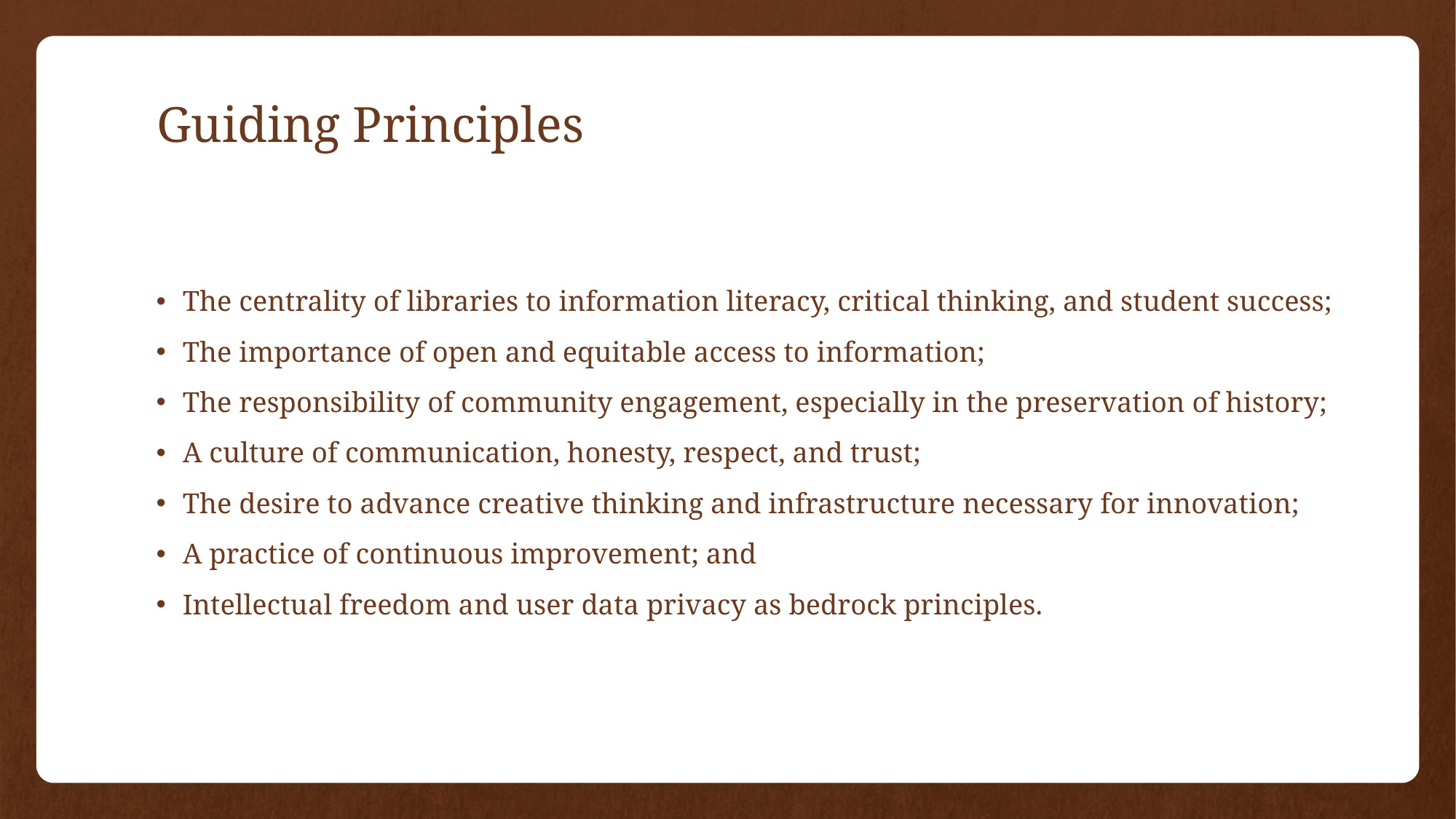

# Guiding Principles
The centrality of libraries to information literacy, critical thinking, and student success;
The importance of open and equitable access to information;
The responsibility of community engagement, especially in the preservation of history;
A culture of communication, honesty, respect, and trust;
The desire to advance creative thinking and infrastructure necessary for innovation;
A practice of continuous improvement; and
Intellectual freedom and user data privacy as bedrock principles.